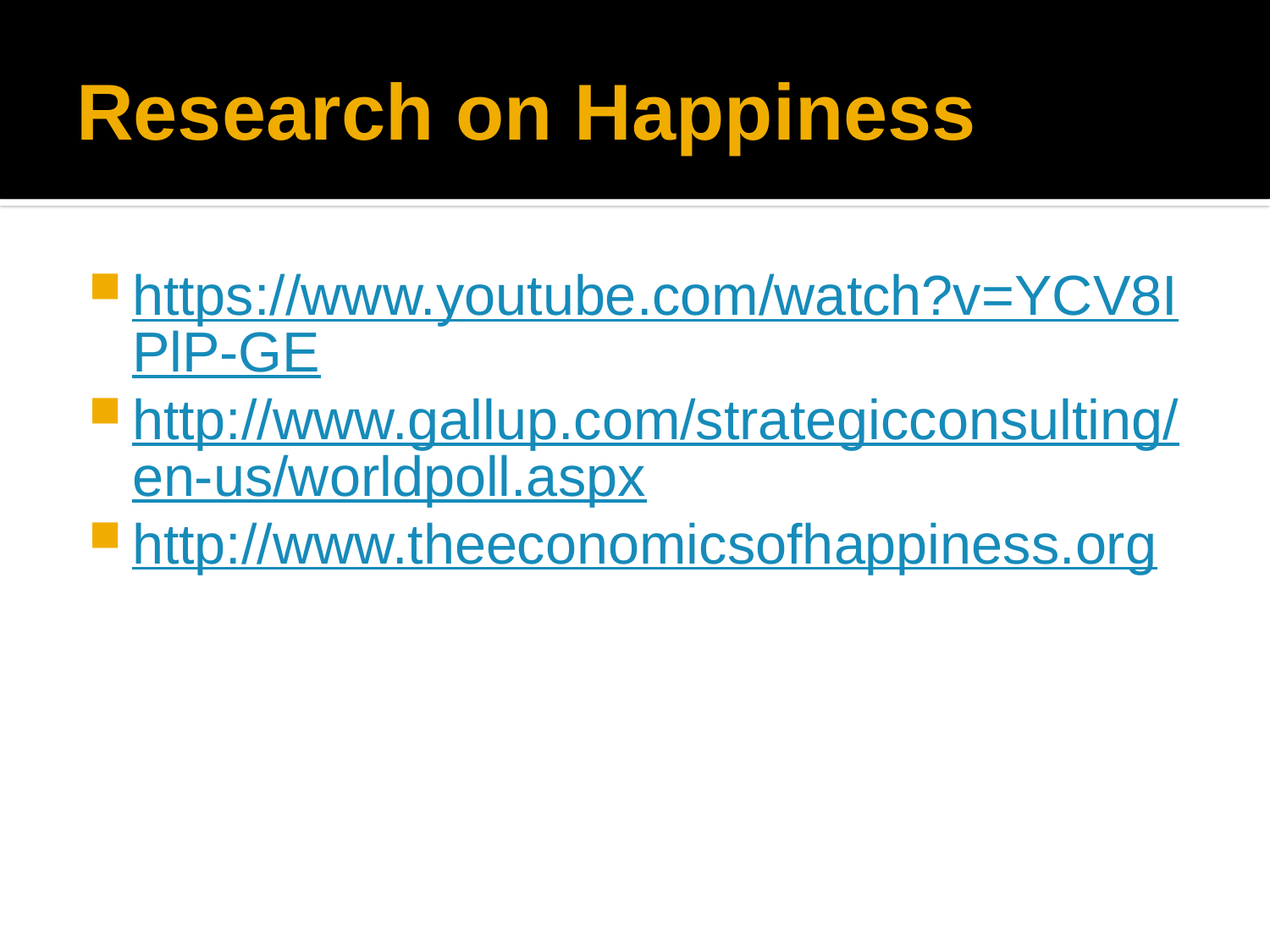

# Research on Happiness
https://www.youtube.com/watch?v=YCV8IPlP-GE
http://www.gallup.com/strategicconsulting/en-us/worldpoll.aspx
http://www.theeconomicsofhappiness.org